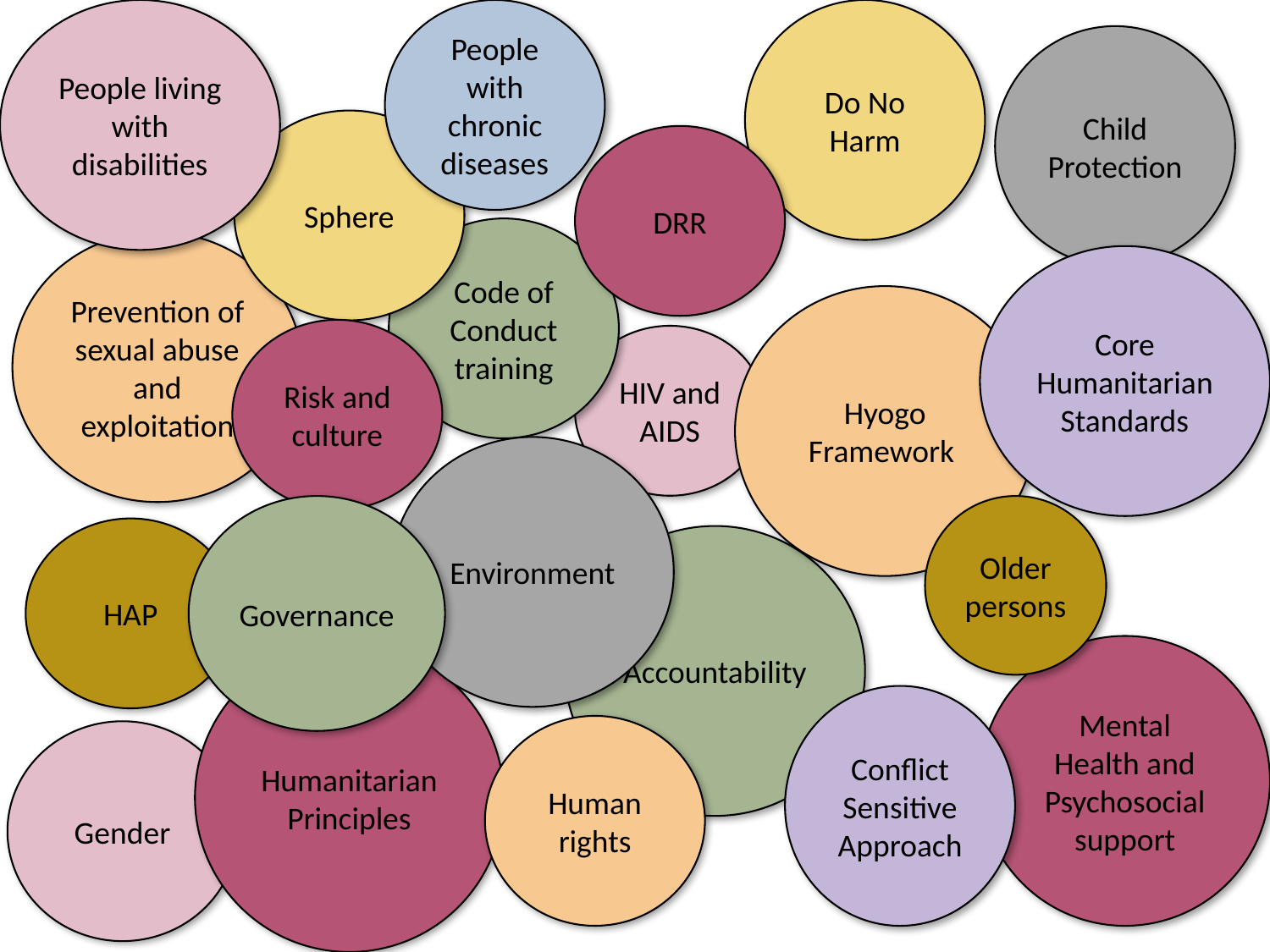

People living with disabilities
People with chronic diseases
Do No Harm
Child Protection
Sphere
DRR
Code of Conduct training
Prevention of sexual abuse and exploitation
Core Humanitarian Standards
Hyogo Framework
Risk and culture
HIV and AIDS
Environment
Governance
Older persons
HAP
Accountability
Mental Health and Psychosocial support
Humanitarian Principles
Conflict Sensitive Approach
Human rights
Gender